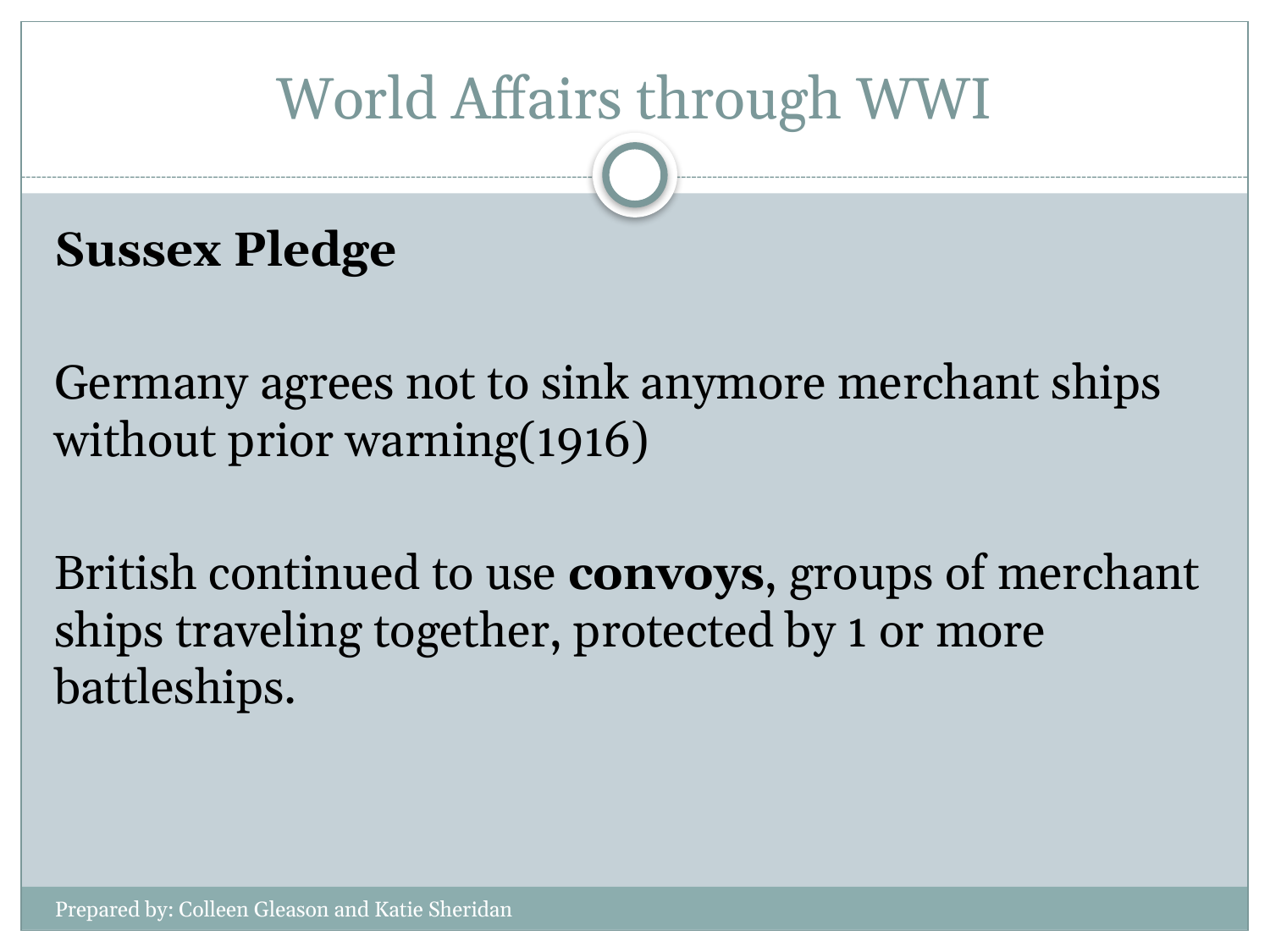

# World Affairs through WWI
Sussex Pledge

Germany agrees not to sink anymore merchant ships without prior warning(1916)

British continued to use convoys, groups of merchant ships traveling together, protected by 1 or more battleships.
Prepared by: Colleen Gleason and Katie Sheridan